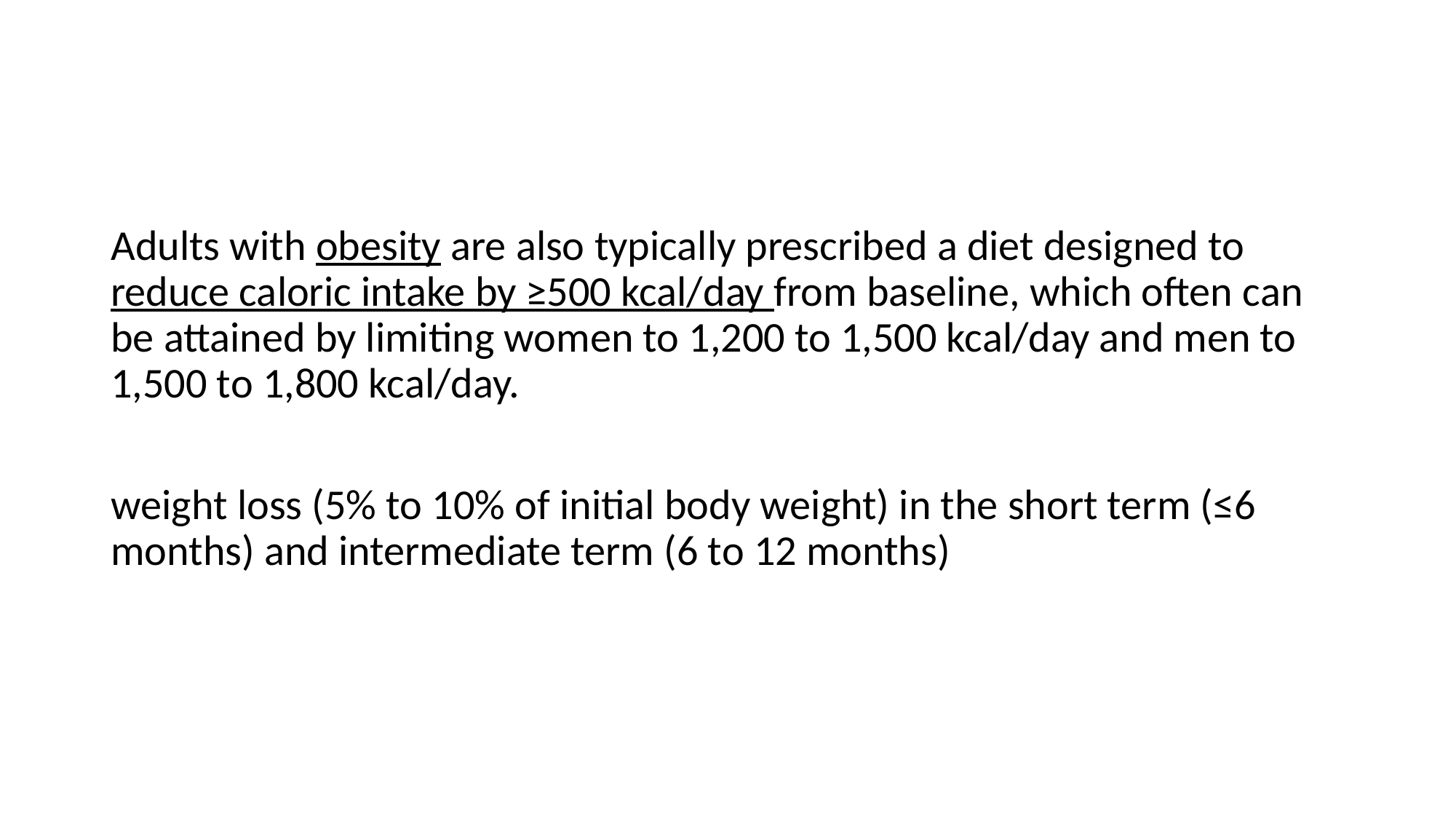

#
Adults with obesity are also typically prescribed a diet designed to reduce caloric intake by ≥500 kcal/day from baseline, which often can be attained by limiting women to 1,200 to 1,500 kcal/day and men to 1,500 to 1,800 kcal/day.

weight loss (5% to 10% of initial body weight) in the short term (≤6 months) and intermediate term (6 to 12 months)